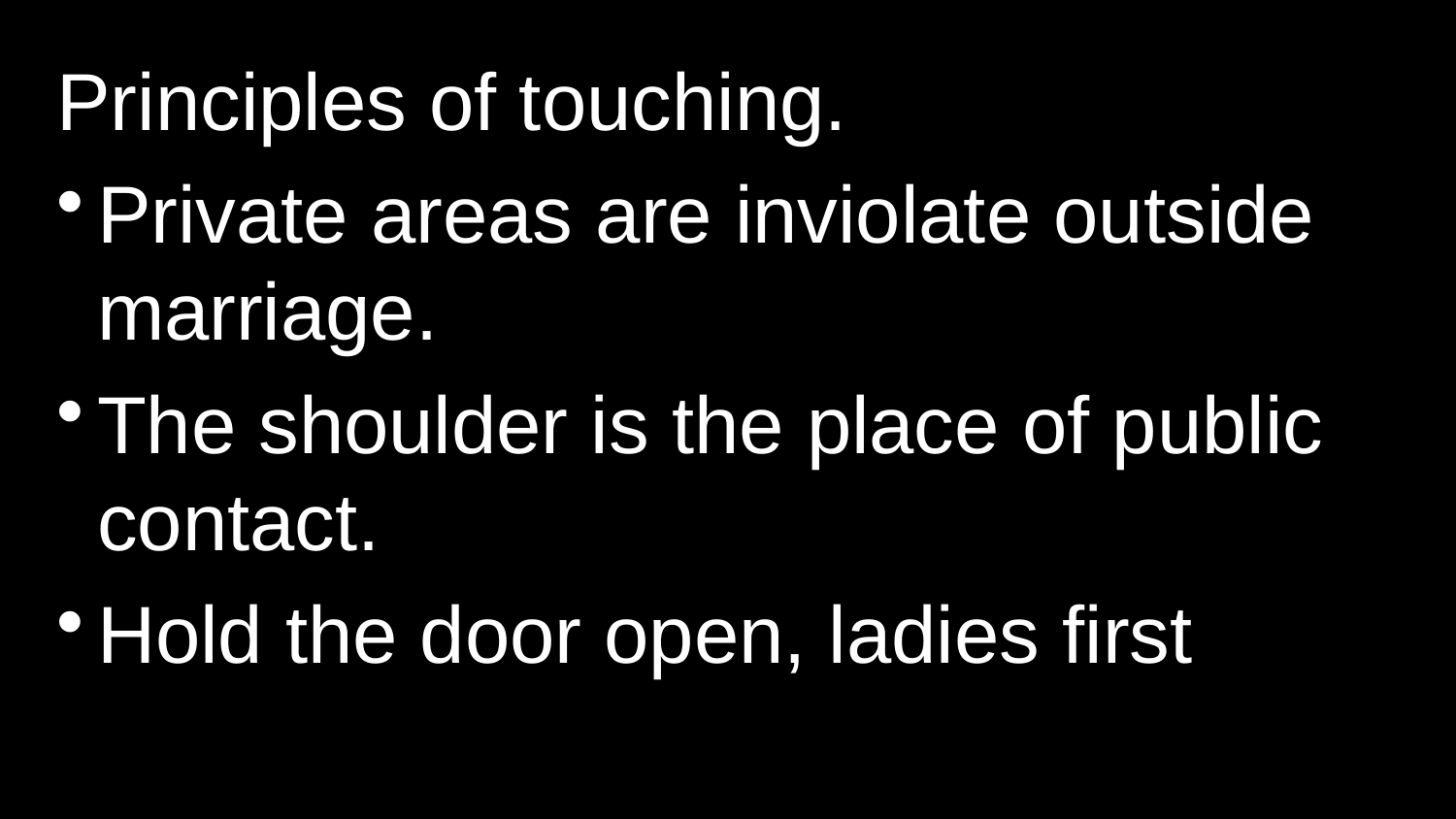

Principles of touching.
Private areas are inviolate outside marriage.
The shoulder is the place of public contact.
Hold the door open, ladies first